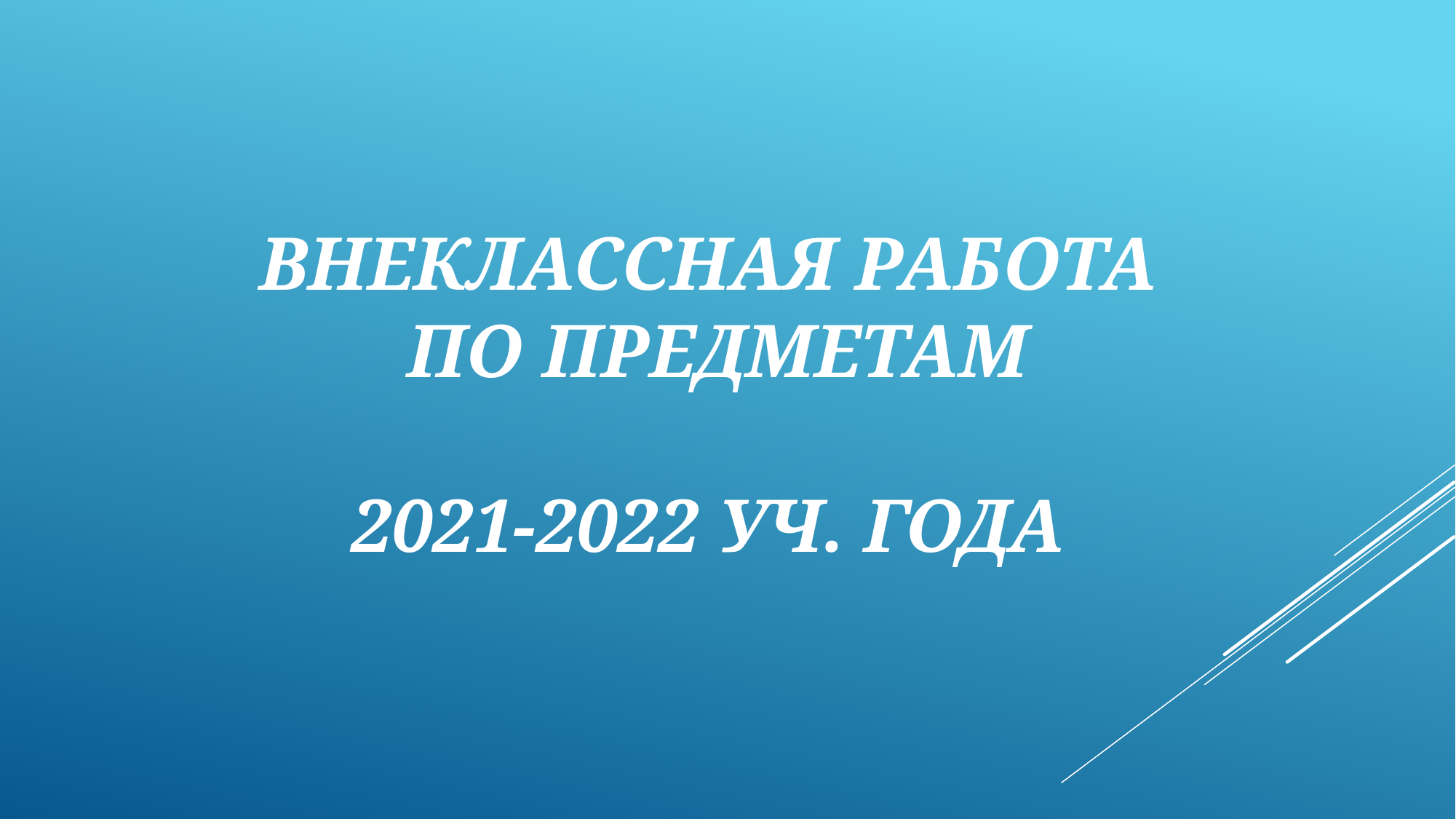

# Внеклассная работа по предметам 2021-2022 уч. года